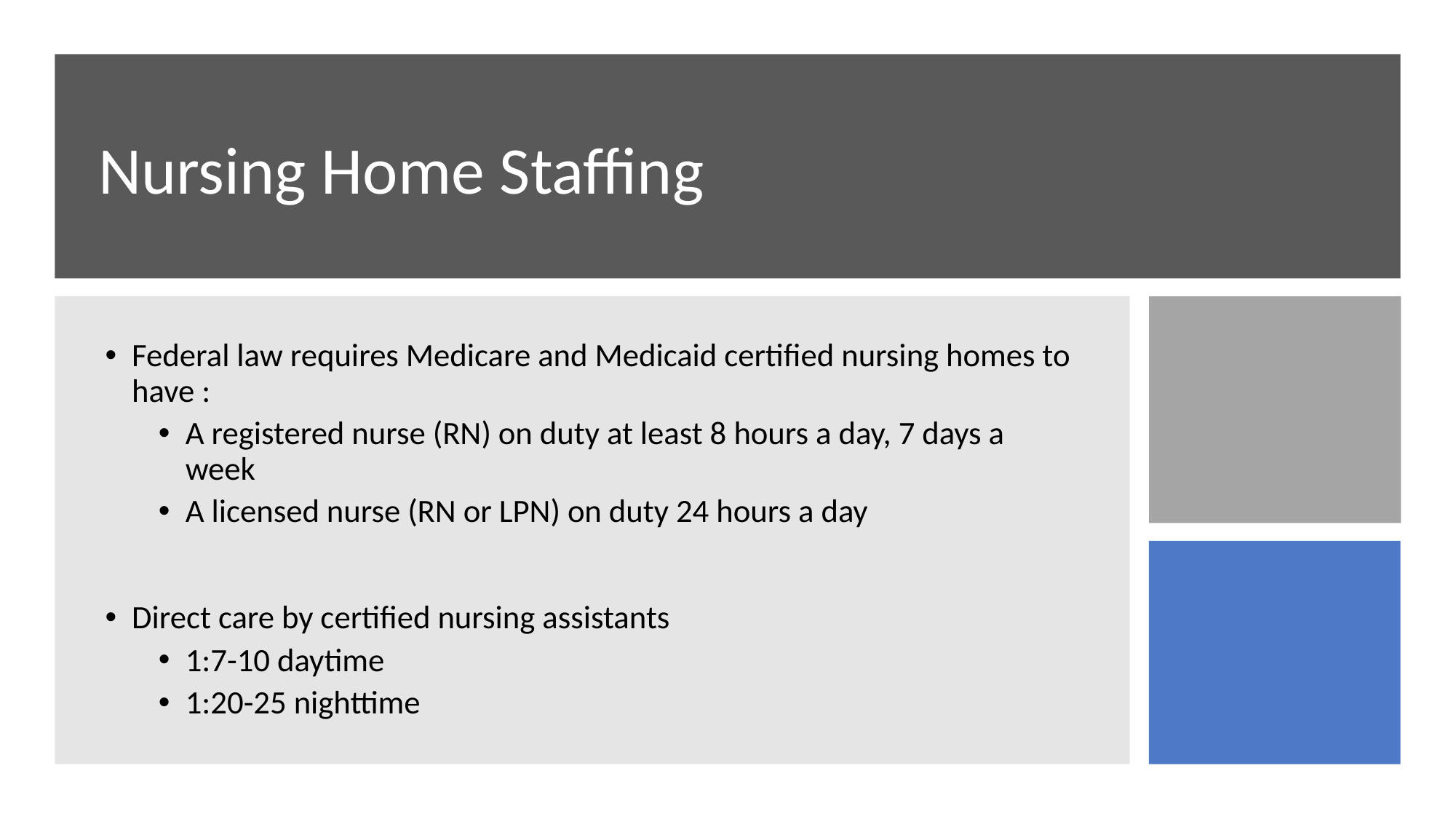

# Nursing Home Staffing

Federal law requires Medicare and Medicaid certified nursing homes to have :
A registered nurse (RN) on duty at least 8 hours a day, 7 days a week
A licensed nurse (RN or LPN) on duty 24 hours a day

Direct care by certified nursing assistants
1:7-10 daytime
1:20-25 nighttime